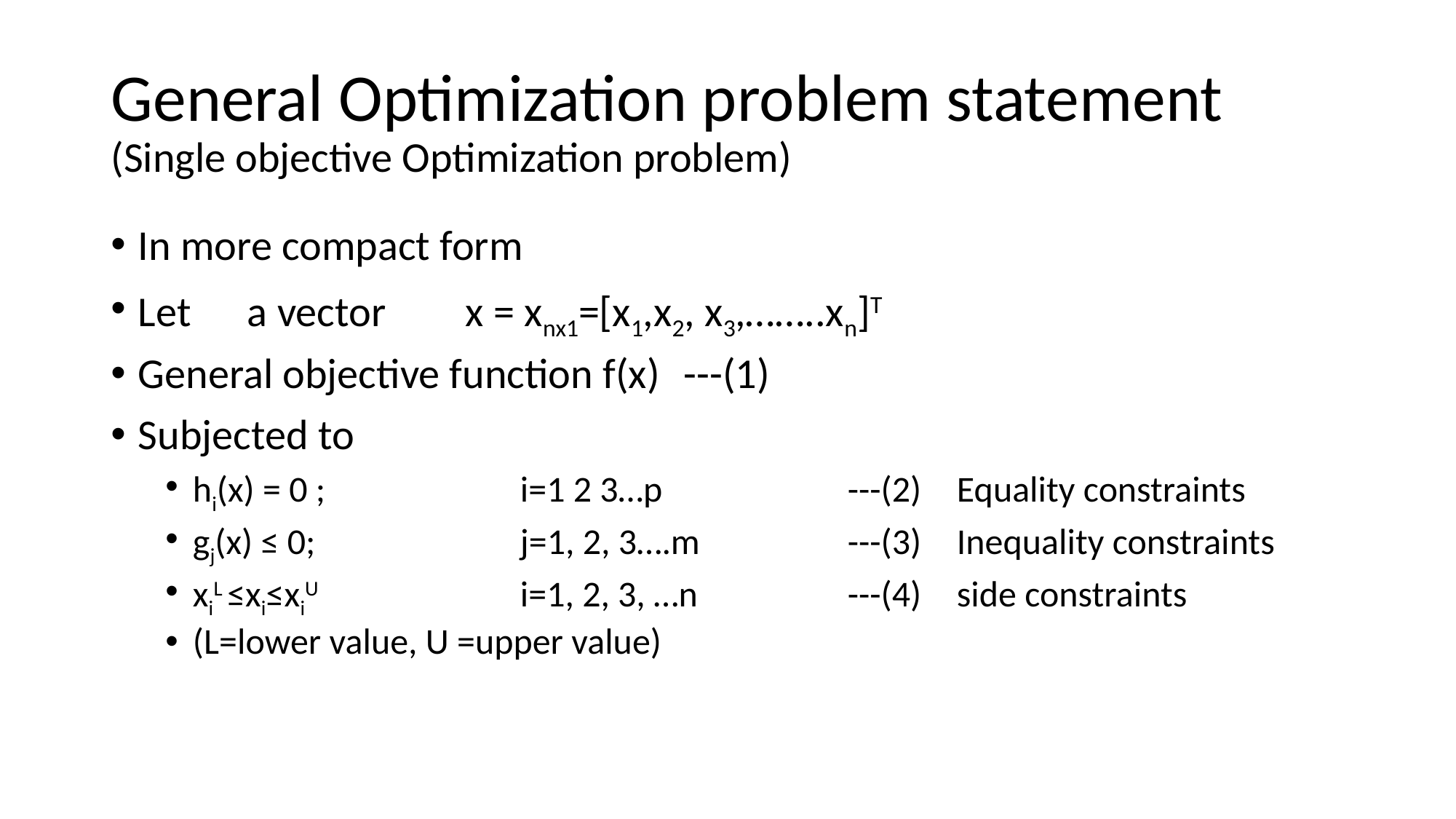

# General Optimization problem statement (Single objective Optimization problem)
In more compact form
Let 	a vector	x = xnx1=[x1,x2, x3,……..xn]T
General objective function f(x)	---(1)
Subjected to
hi(x) = 0 ;		i=1 2 3…p		---(2)	Equality constraints
gj(x) ≤ 0; 		j=1, 2, 3….m		---(3)	Inequality constraints
xiL ≤xi≤xiU	 	i=1, 2, 3, …n		---(4) 	side constraints
(L=lower value, U =upper value)